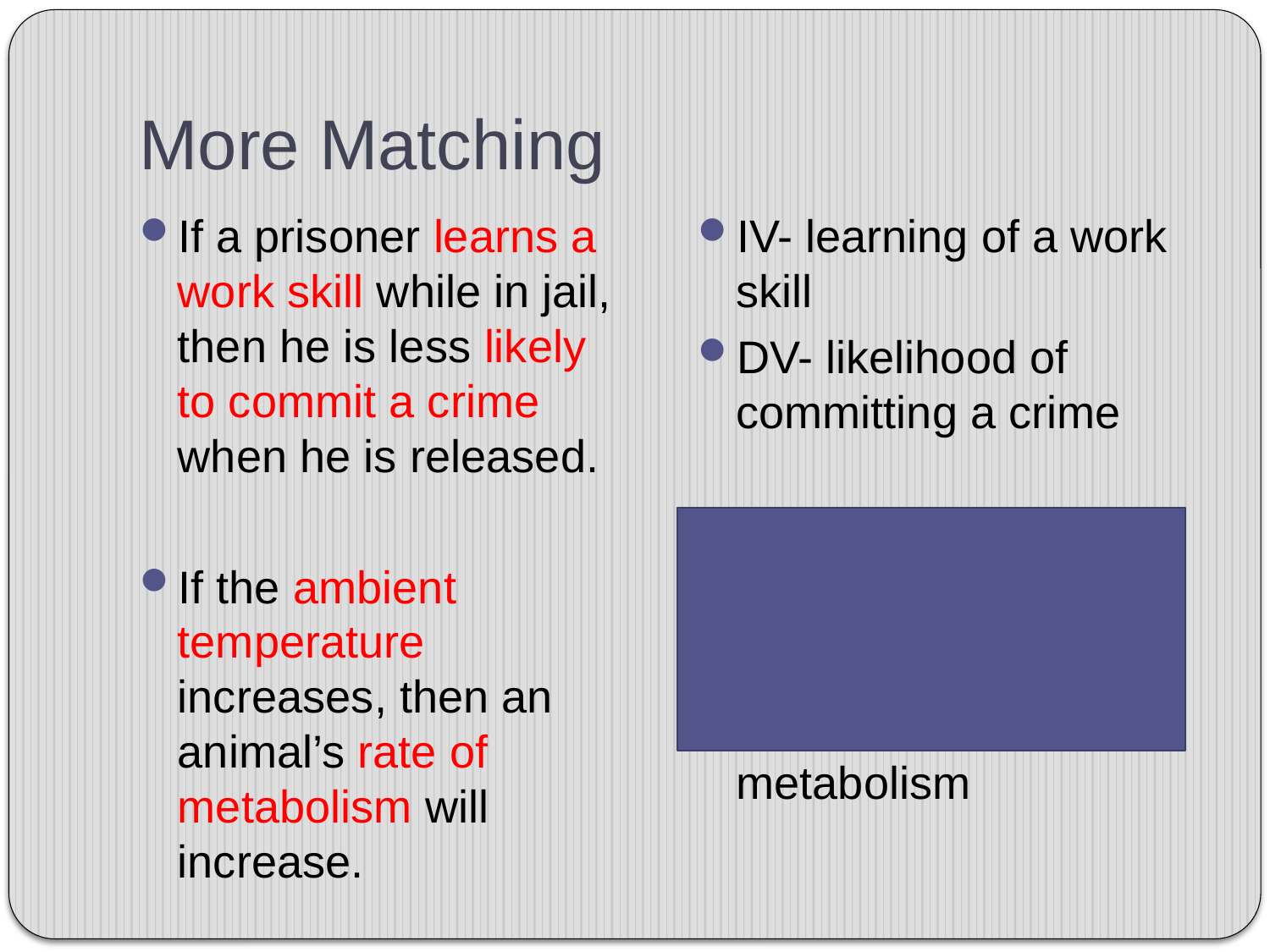

# More Matching
If a prisoner learns a work skill while in jail, then he is less likely to commit a crime when he is released.

If the ambient temperature increases, then an animal’s rate of metabolism will increase.
IV- learning of a work skill
DV- likelihood of committing a crime

IV- ambient temperature
DV- rate of metabolism